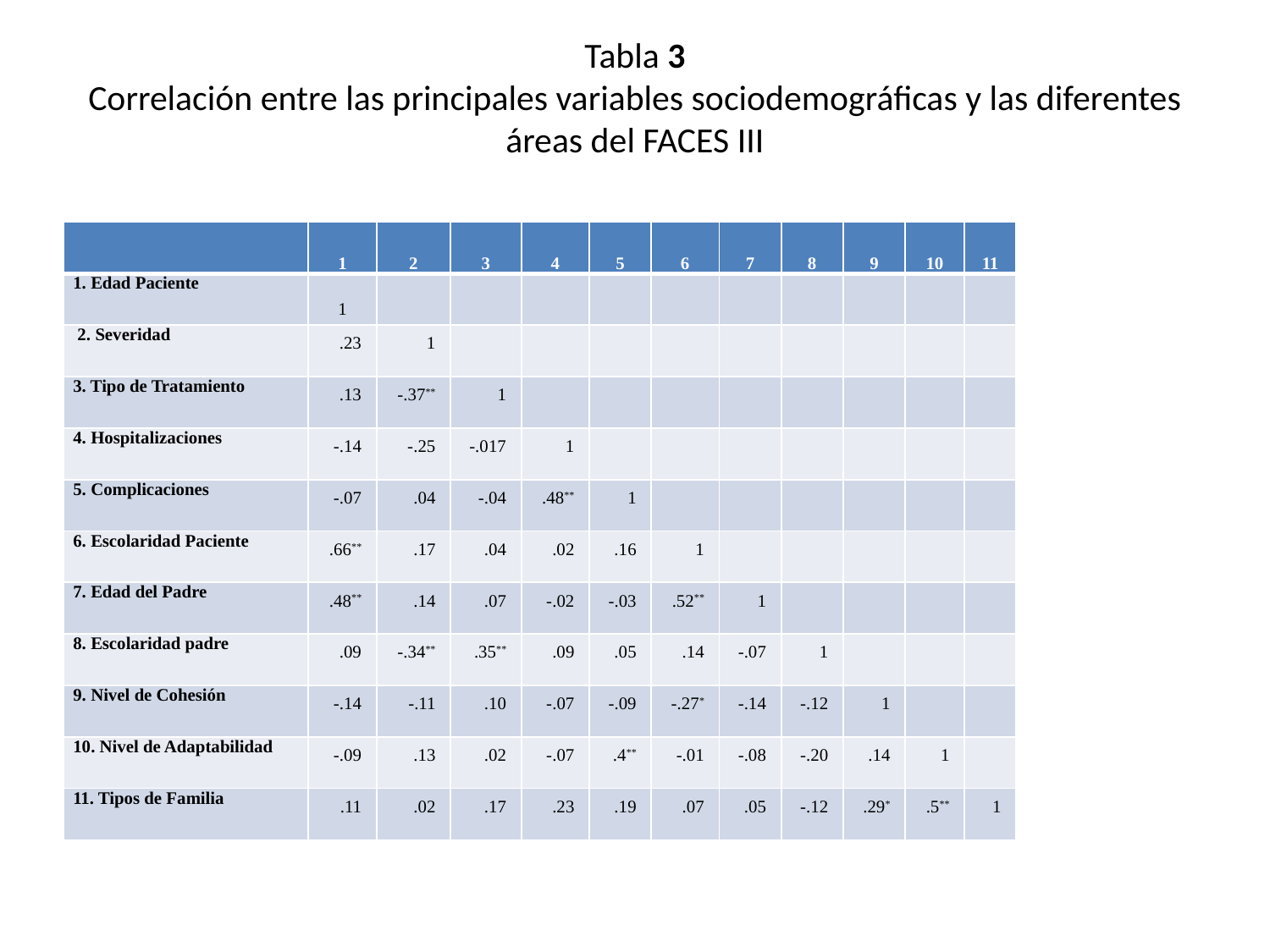

# Tabla 3 Correlación entre las principales variables sociodemográficas y las diferentes áreas del FACES III
|  | 1 | 2 | 3 | 4 | 5 | 6 | 7 | 8 | 9 | 10 | 11 |
| --- | --- | --- | --- | --- | --- | --- | --- | --- | --- | --- | --- |
| 1. Edad Paciente | 1 |  |  |  |  |  |  |  |  |  |  |
| 2. Severidad | .23 | 1 |  |  |  |  |  |  |  |  |  |
| 3. Tipo de Tratamiento | .13 | -.37\*\* | 1 |  |  |  |  |  |  |  |  |
| 4. Hospitalizaciones | -.14 | -.25 | -.017 | 1 |  |  |  |  |  |  |  |
| 5. Complicaciones | -.07 | .04 | -.04 | .48\*\* | 1 |  |  |  |  |  |  |
| 6. Escolaridad Paciente | .66\*\* | .17 | .04 | .02 | .16 | 1 |  |  |  |  |  |
| 7. Edad del Padre | .48\*\* | .14 | .07 | -.02 | -.03 | .52\*\* | 1 |  |  |  |  |
| 8. Escolaridad padre | .09 | -.34\*\* | .35\*\* | .09 | .05 | .14 | -.07 | 1 |  |  |  |
| 9. Nivel de Cohesión | -.14 | -.11 | .10 | -.07 | -.09 | -.27\* | -.14 | -.12 | 1 |  |  |
| 10. Nivel de Adaptabilidad | -.09 | .13 | .02 | -.07 | .4\*\* | -.01 | -.08 | -.20 | .14 | 1 |  |
| 11. Tipos de Familia | .11 | .02 | .17 | .23 | .19 | .07 | .05 | -.12 | .29\* | .5\*\* | 1 |